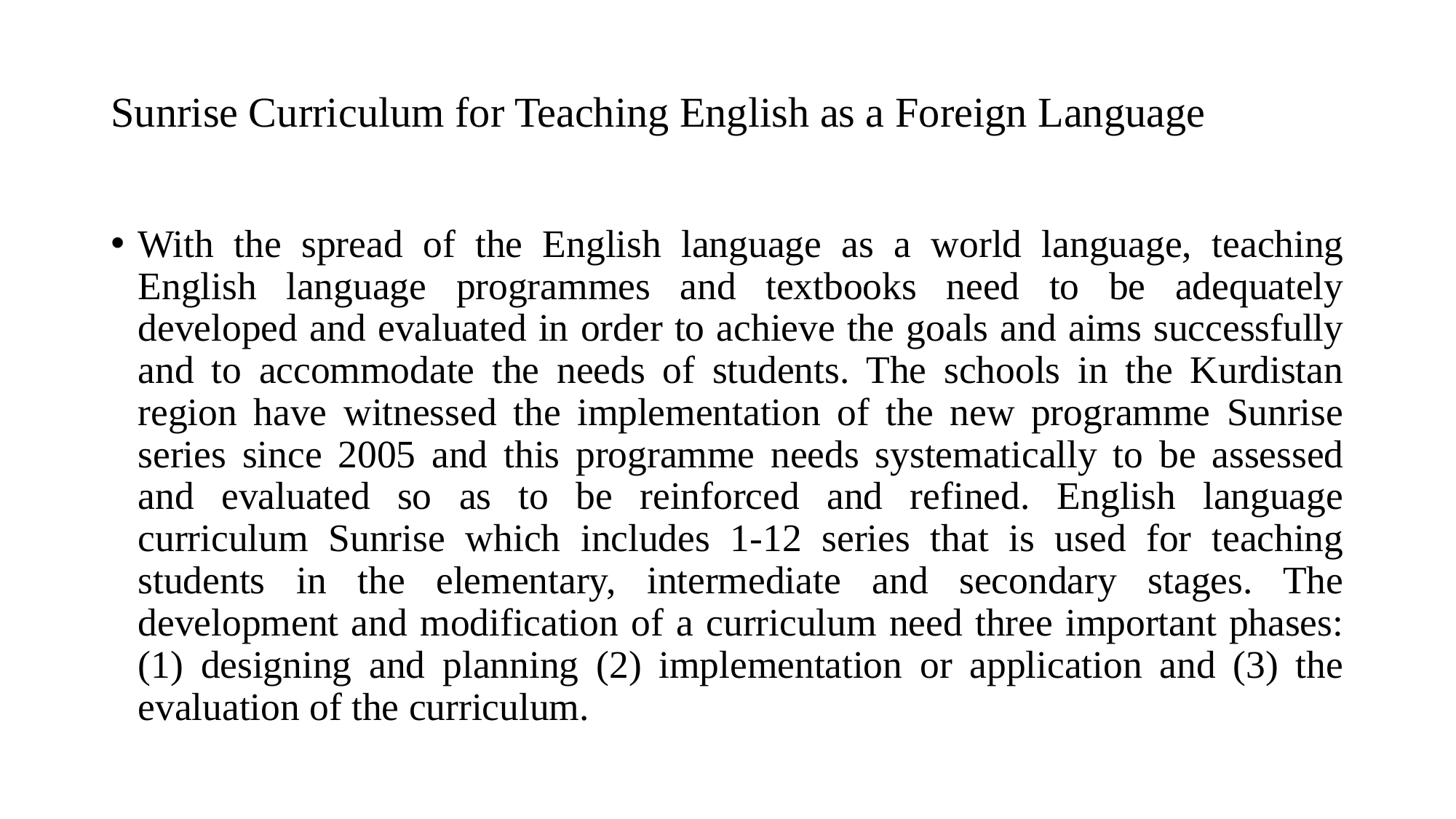

# Sunrise Curriculum for Teaching English as a Foreign Language
With the spread of the English language as a world language, teaching English language programmes and textbooks need to be adequately developed and evaluated in order to achieve the goals and aims successfully and to accommodate the needs of students. The schools in the Kurdistan region have witnessed the implementation of the new programme Sunrise series since 2005 and this programme needs systematically to be assessed and evaluated so as to be reinforced and refined. English language curriculum Sunrise which includes 1-12 series that is used for teaching students in the elementary, intermediate and secondary stages. The development and modification of a curriculum need three important phases: (1) designing and planning (2) implementation or application and (3) the evaluation of the curriculum.